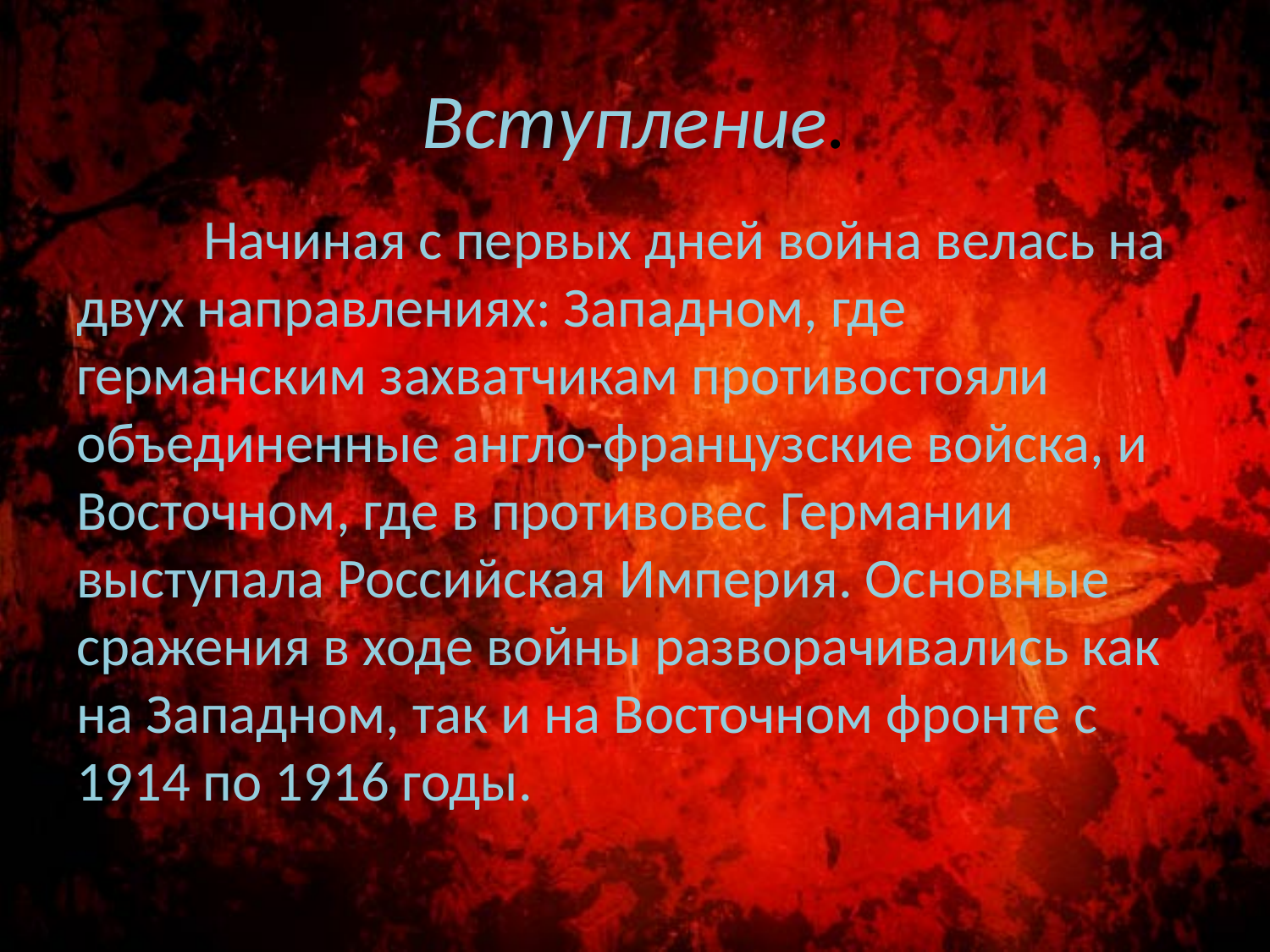

# Вступление.
	Начиная с первых дней война велась на двух направлениях: Западном, где германским захватчикам противостояли объединенные англо-французские войска, и Восточном, где в противовес Германии выступала Российская Империя. Основные сражения в ходе войны разворачивались как на Западном, так и на Восточном фронте с 1914 по 1916 годы.